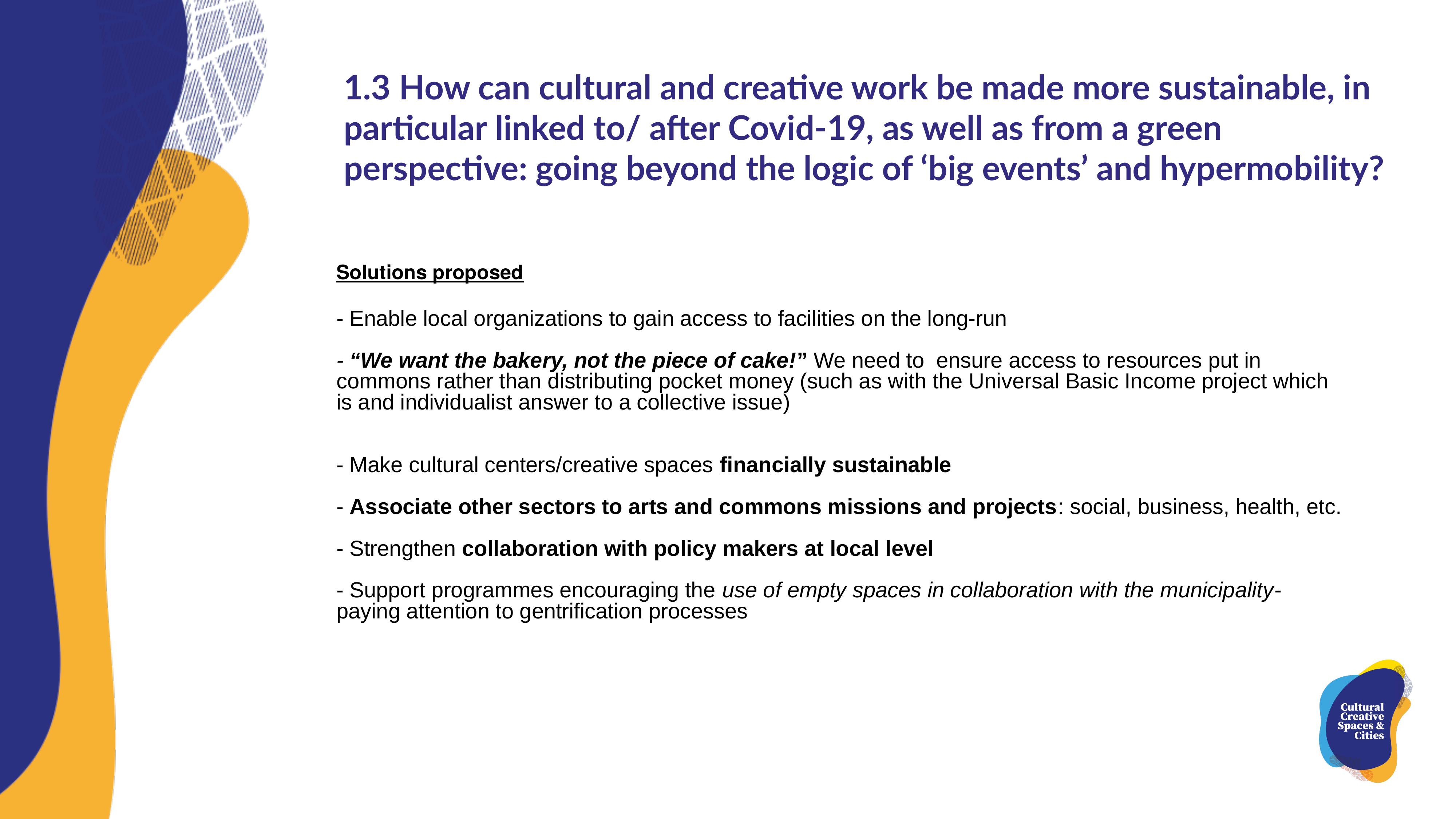

1.3 How can cultural and creative work be made more sustainable, in particular linked to/ after Covid-19, as well as from a green perspective: going beyond the logic of ‘big events’ and hypermobility?
Solutions proposed

- Enable local organizations to gain access to facilities on the long-run

- “We want the bakery, not the piece of cake!” We need to  ensure access to resources put in commons rather than distributing pocket money (such as with the Universal Basic Income project which is and individualist answer to a collective issue)

- Make cultural centers/creative spaces financially sustainable

- Associate other sectors to arts and commons missions and projects: social, business, health, etc.

- Strengthen collaboration with policy makers at local level

- Support programmes encouraging the use of empty spaces in collaboration with the municipality- paying attention to gentrification processes